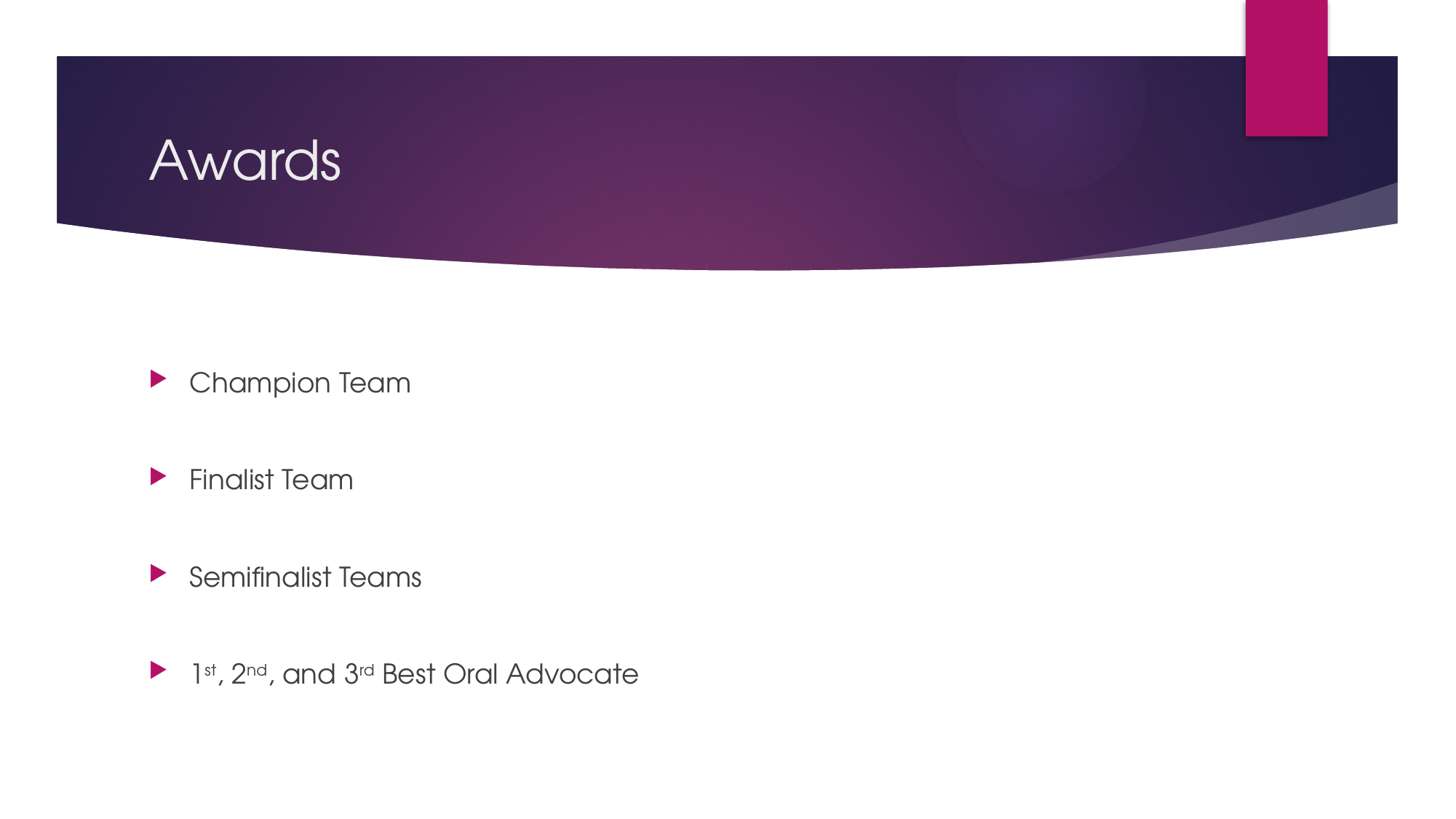

# Awards
Champion Team
Finalist Team
Semifinalist Teams
1st, 2nd, and 3rd Best Oral Advocate